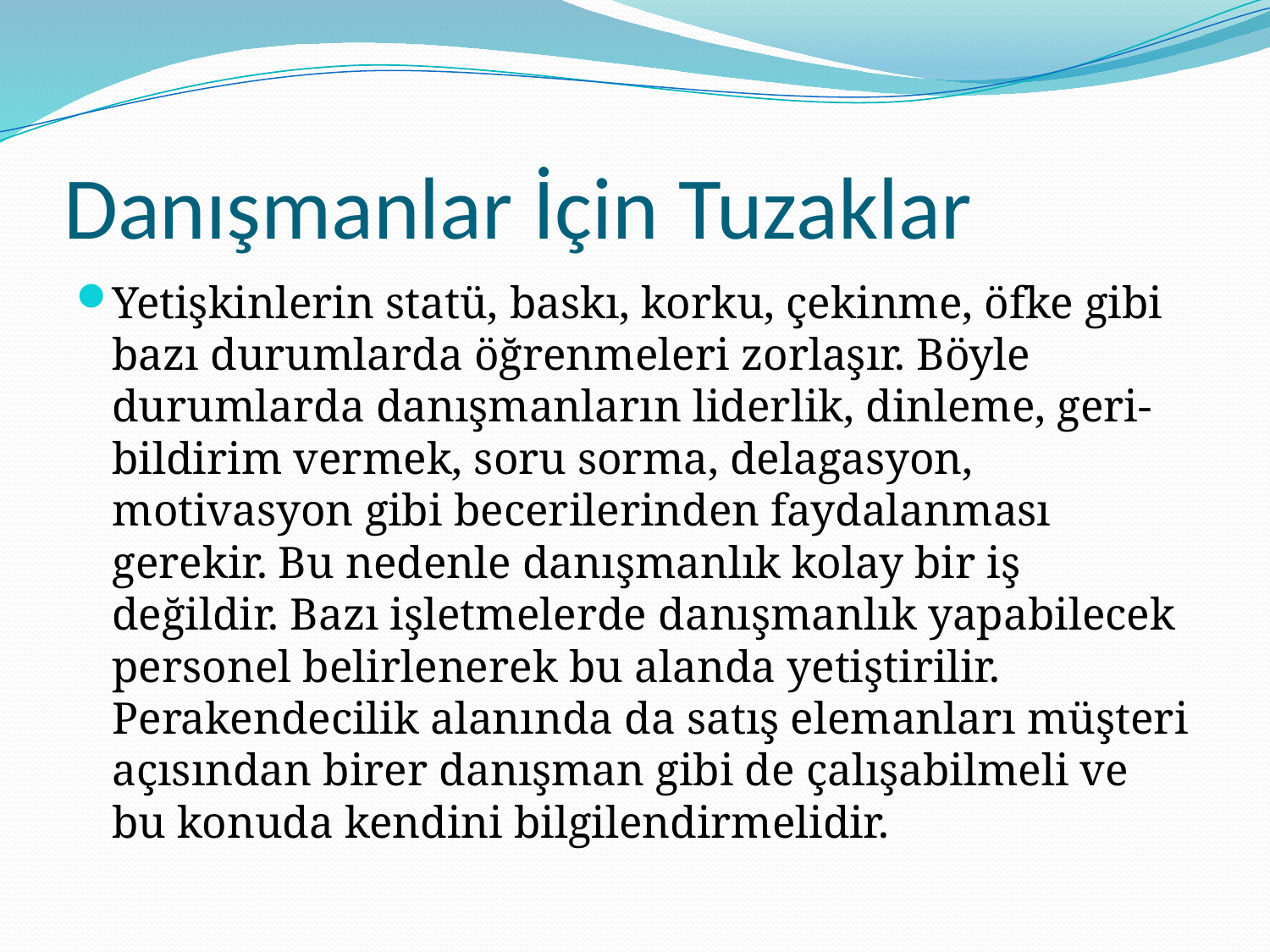

# Danışmanlar İçin Tuzaklar
Yetişkinlerin statü, baskı, korku, çekinme, öfke gibi bazı durumlarda öğrenmeleri zorlaşır. Böyle durumlarda danışmanların liderlik, dinleme, geri-bildirim vermek, soru sorma, delagasyon, motivasyon gibi becerilerinden faydalanması gerekir. Bu nedenle danışmanlık kolay bir iş değildir. Bazı işletmelerde danışmanlık yapabilecek personel belirlenerek bu alanda yetiştirilir. Perakendecilik alanında da satış elemanları müşteri açısından birer danışman gibi de çalışabilmeli ve bu konuda kendini bilgilendirmelidir.